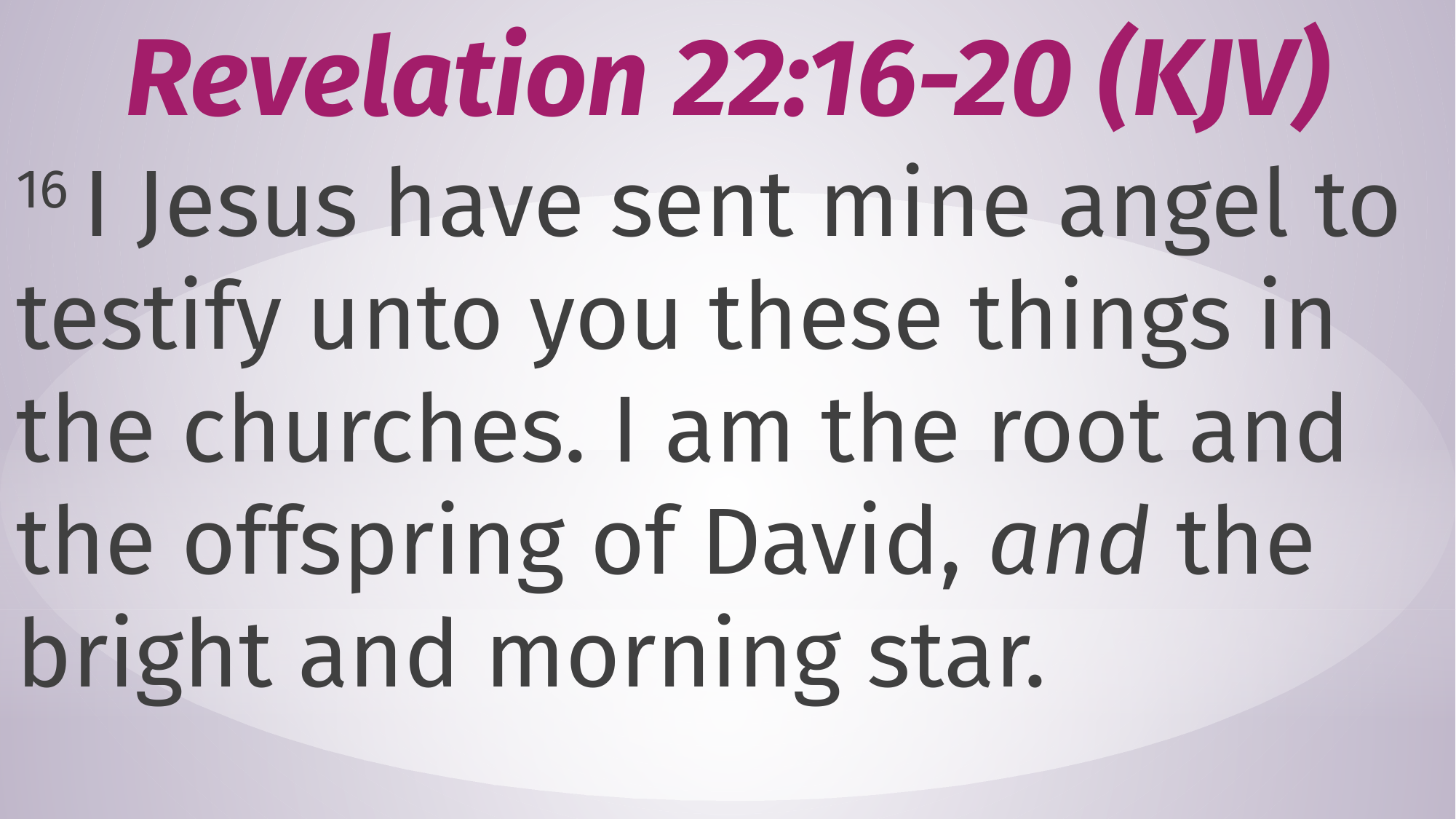

# Revelation 22:16-20 (KJV)
16 I Jesus have sent mine angel to testify unto you these things in the churches. I am the root and the offspring of David, and the bright and morning star.